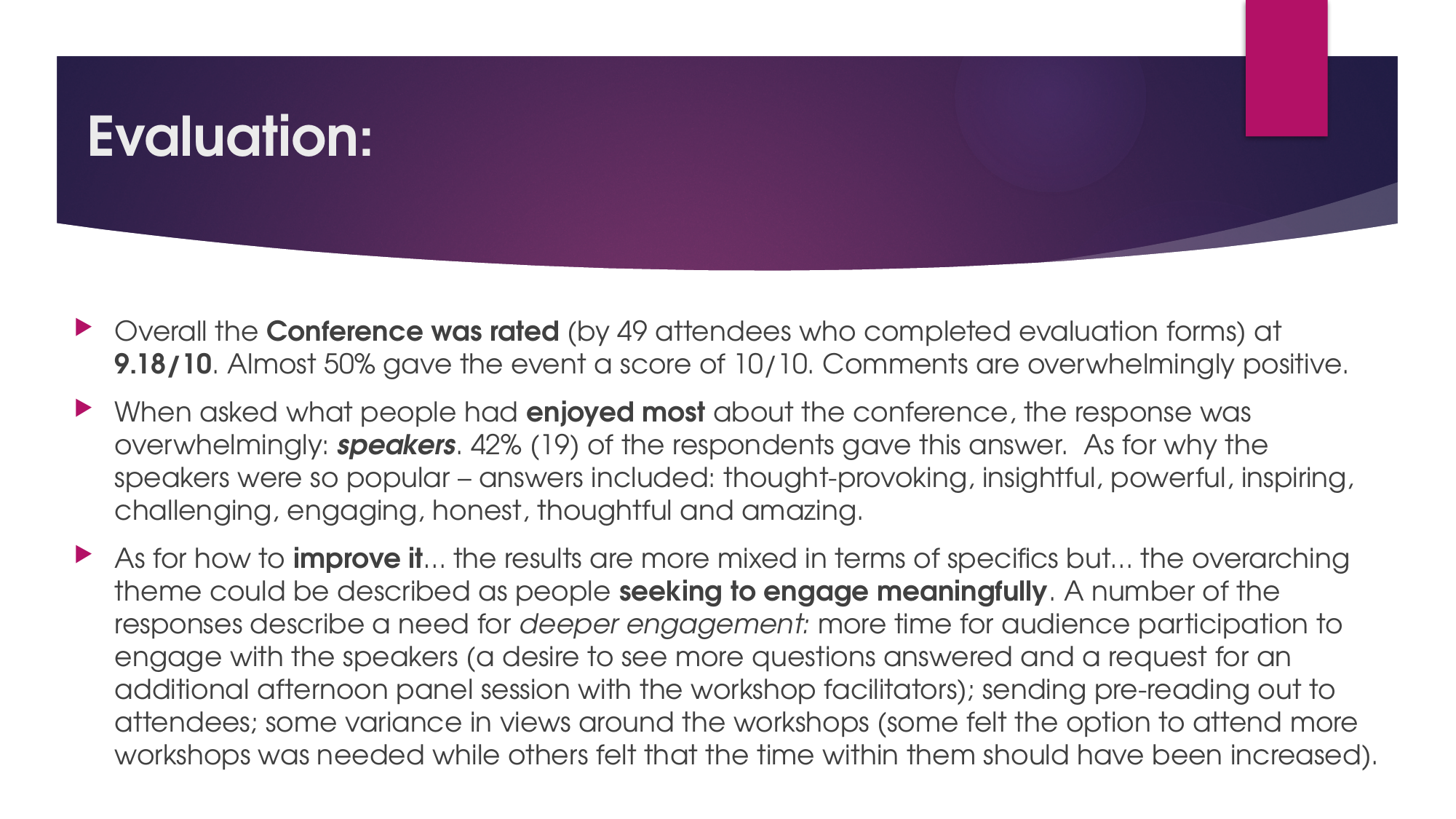

# Evaluation:
Overall the Conference was rated (by 49 attendees who completed evaluation forms) at 9.18/10. Almost 50% gave the event a score of 10/10. Comments are overwhelmingly positive.
When asked what people had enjoyed most about the conference, the response was overwhelmingly: speakers. 42% (19) of the respondents gave this answer.  As for why the speakers were so popular – answers included: thought-provoking, insightful, powerful, inspiring, challenging, engaging, honest, thoughtful and amazing.
As for how to improve it… the results are more mixed in terms of specifics but… the overarching theme could be described as people seeking to engage meaningfully. A number of the responses describe a need for deeper engagement: more time for audience participation to engage with the speakers (a desire to see more questions answered and a request for an additional afternoon panel session with the workshop facilitators); sending pre-reading out to attendees; some variance in views around the workshops (some felt the option to attend more workshops was needed while others felt that the time within them should have been increased).